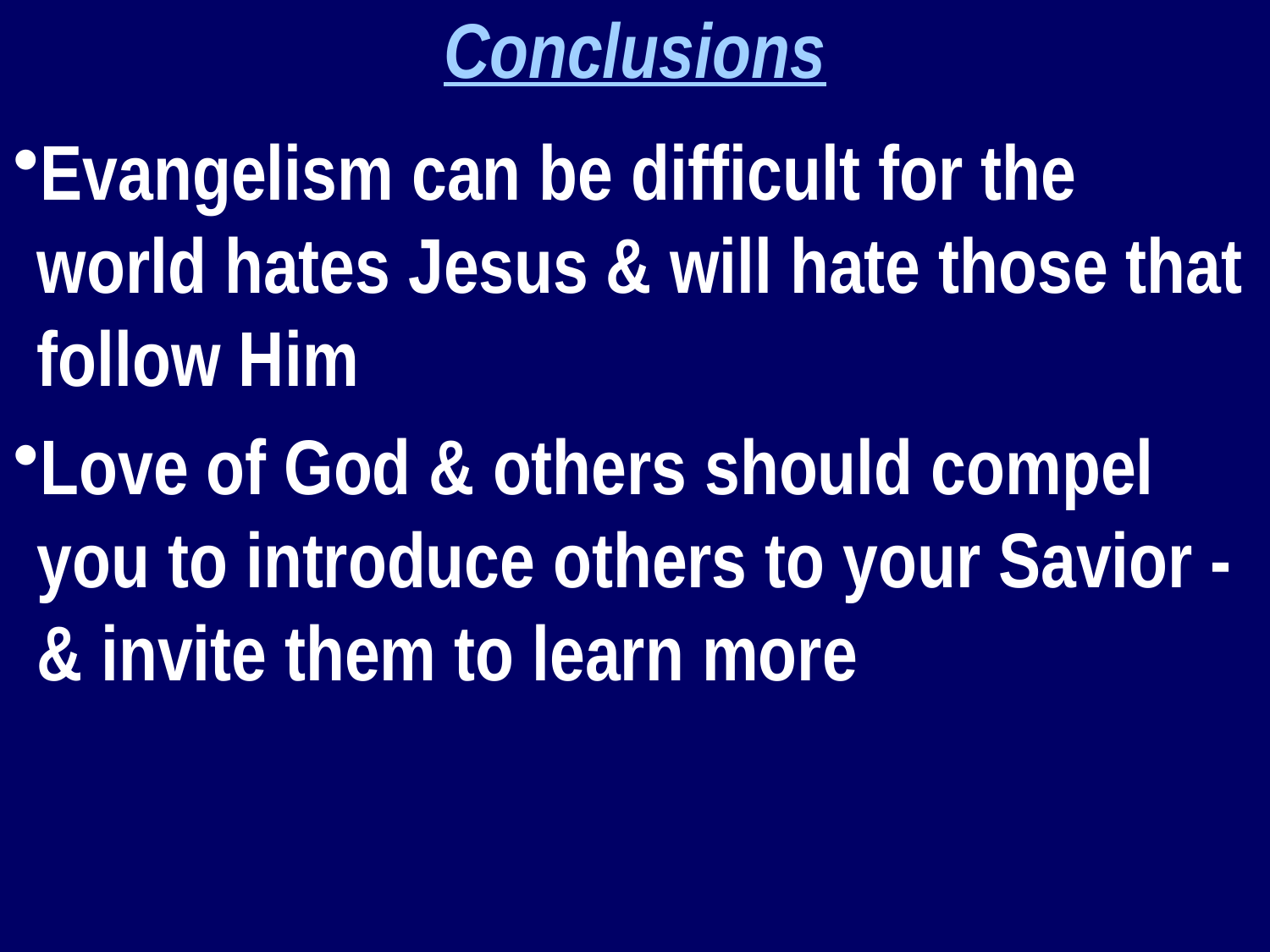

Conclusions
Evangelism can be difficult for the world hates Jesus & will hate those that follow Him
Love of God & others should compel you to introduce others to your Savior - & invite them to learn more